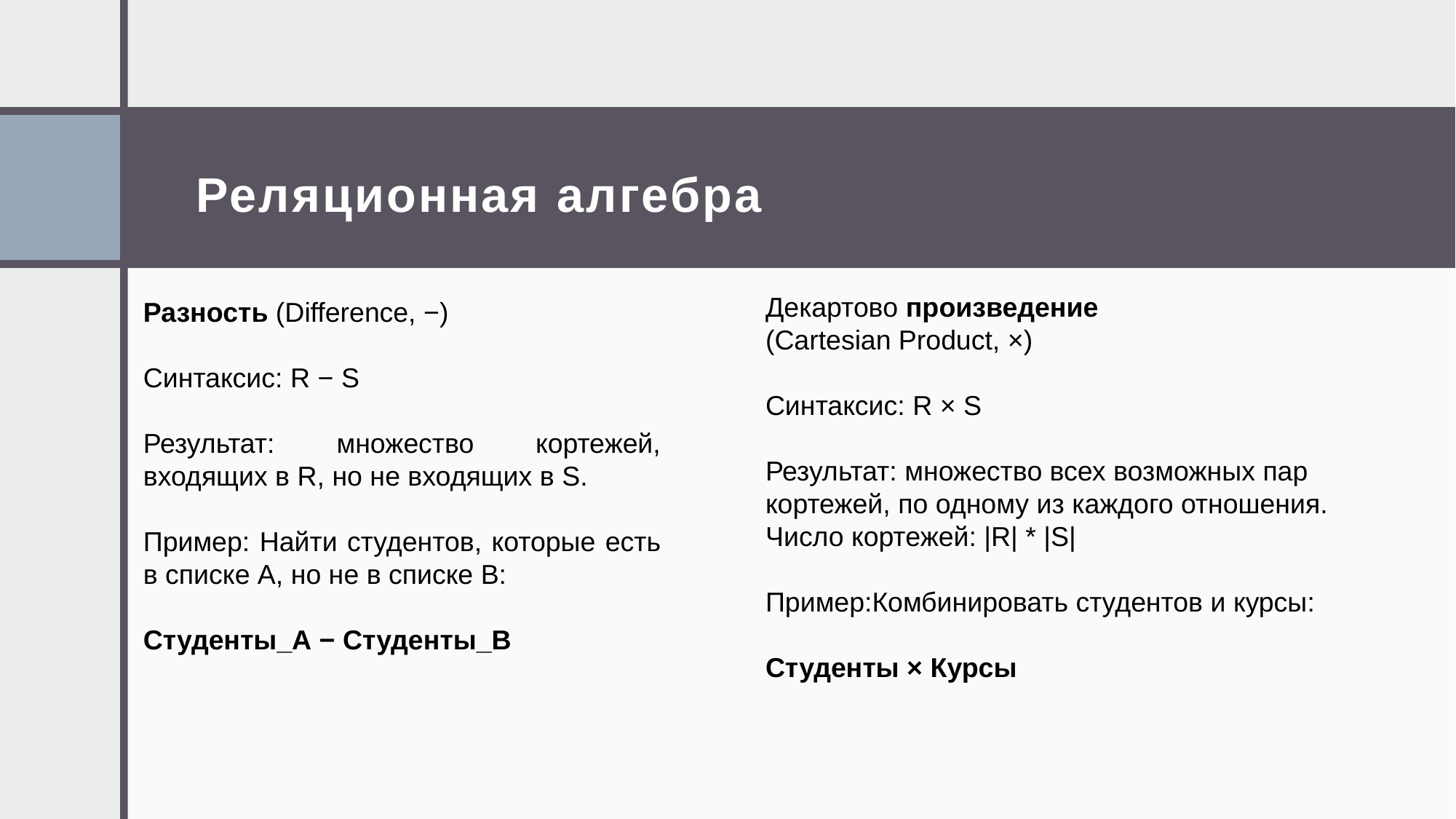

# Реляционная алгебра
Декартово произведение
(Cartesian Product, ×)

Синтаксис: R × S

Результат: множество всех возможных пар кортежей, по одному из каждого отношения.
Число кортежей: |R| * |S|

Пример:Комбинировать студентов и курсы:

Студенты × Курсы
Разность (Difference, −)

Синтаксис: R − S

Результат: множество кортежей, входящих в R, но не входящих в S.

Пример: Найти студентов, которые есть в списке A, но не в списке B:

Студенты_А − Студенты_B